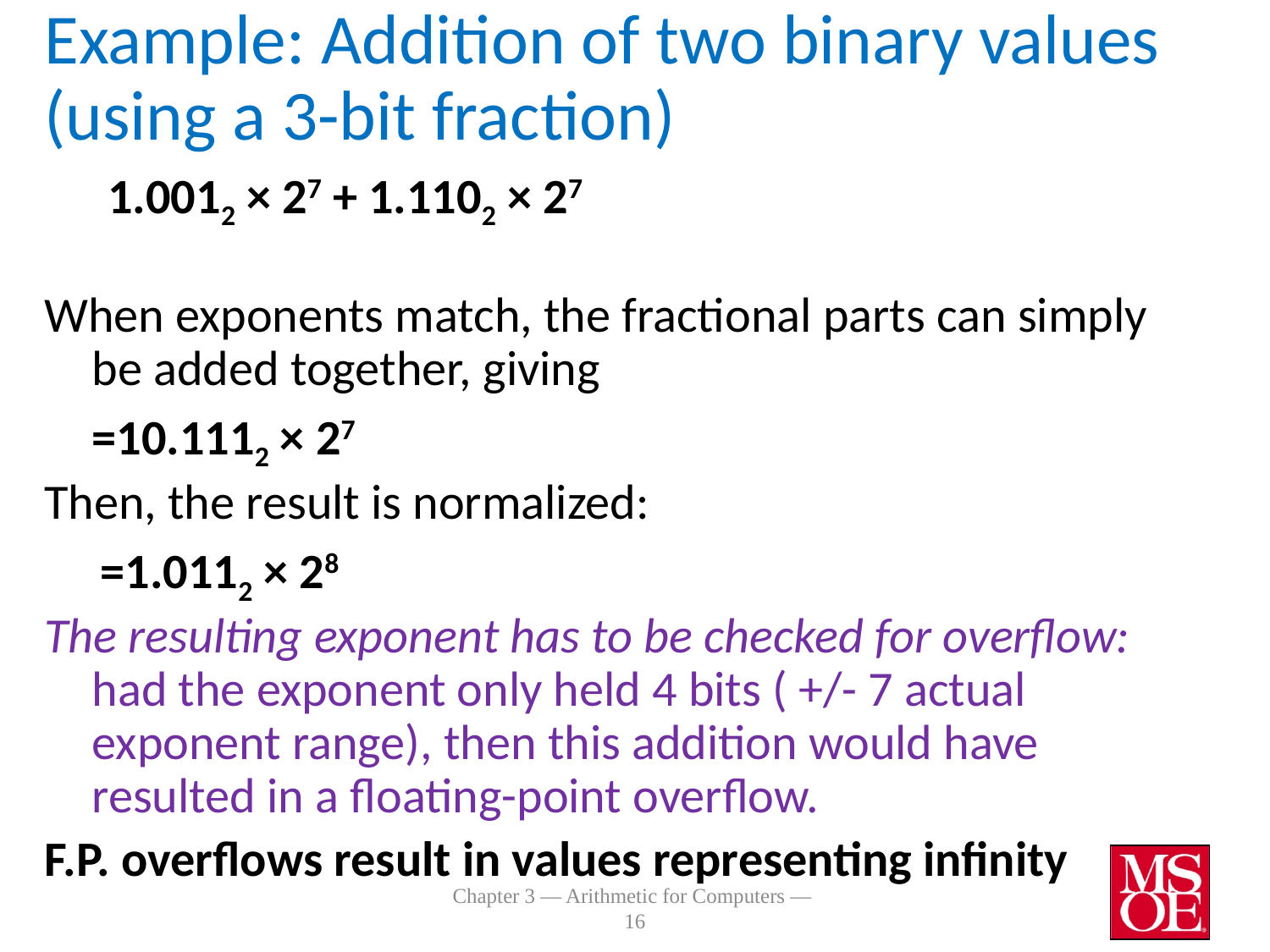

# Example: Addition of two binary values (using a 3-bit fraction)
1.0012 × 27 + 1.1102 × 27

When exponents match, the fractional parts can simply be added together, giving
	=10.1112 × 27
Then, the result is normalized:
     =1.0112 × 28
The resulting exponent has to be checked for overflow: had the exponent only held 4 bits ( +/- 7 actual exponent range), then this addition would have resulted in a floating-point overflow.
F.P. overflows result in values representing infinity
Chapter 3 — Arithmetic for Computers — 16